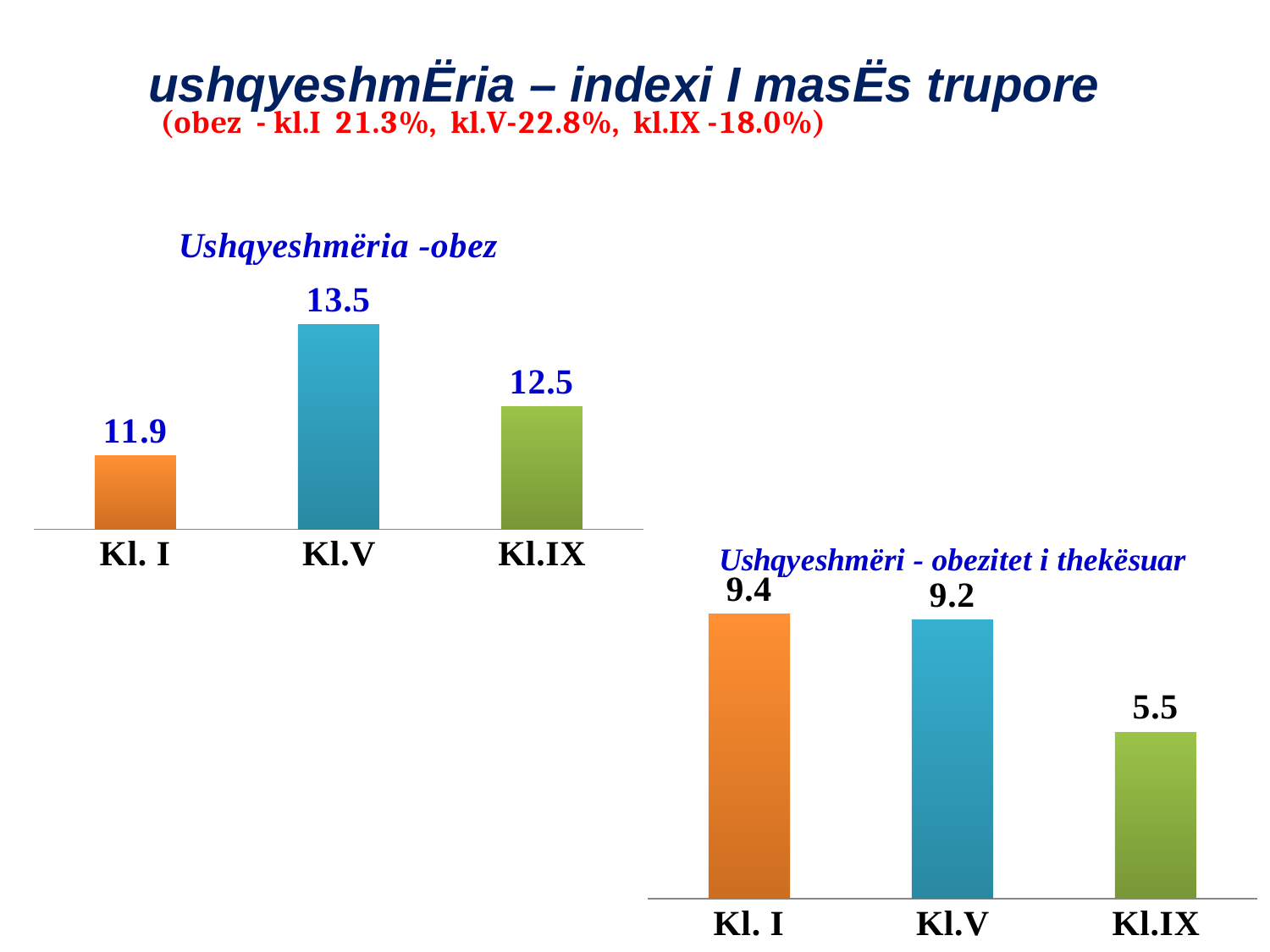

# ushqyeshmËria – indexi I masËs trupore
(obez  - kl.I  21.3%,  kl.V-22.8%,  kl.IX -18.0%)

### Chart: Ushqyeshmëria -obez

| Category | Ushqyeshmëria -obez |
|---|---|
| Kl. I | 11.9 |
| Kl.V | 13.5 |
| Kl.IX | 12.5 |

### Chart:

| Category | Ushqyeshmëri - obezitet i thekësuar |
|---|---|
| Kl. I | 9.4 |
| Kl.V | 9.200000000000001 |
| Kl.IX | 5.5 |